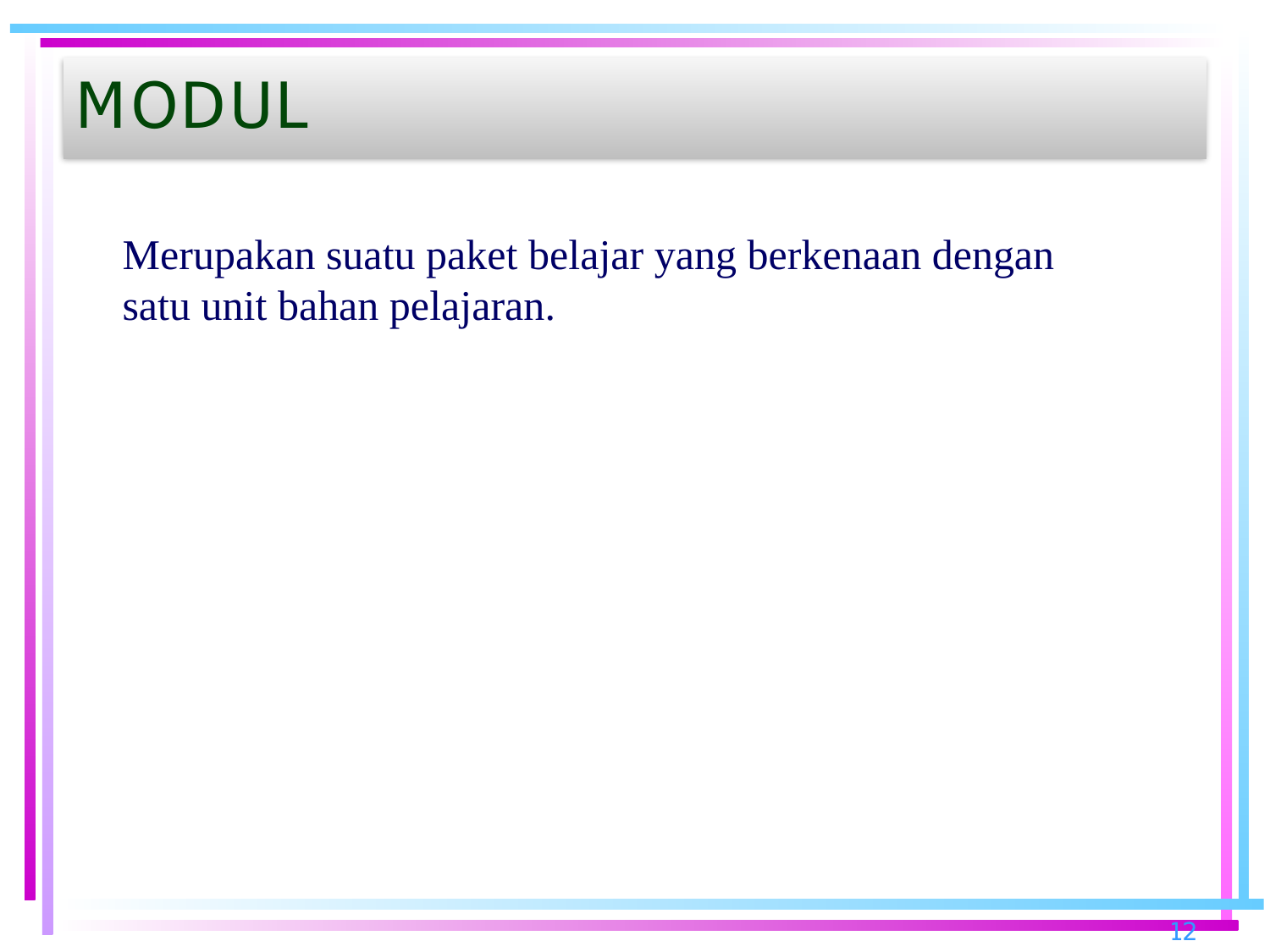

# MODUL

Merupakan suatu paket belajar yang berkenaan dengan satu unit bahan pelajaran.
12